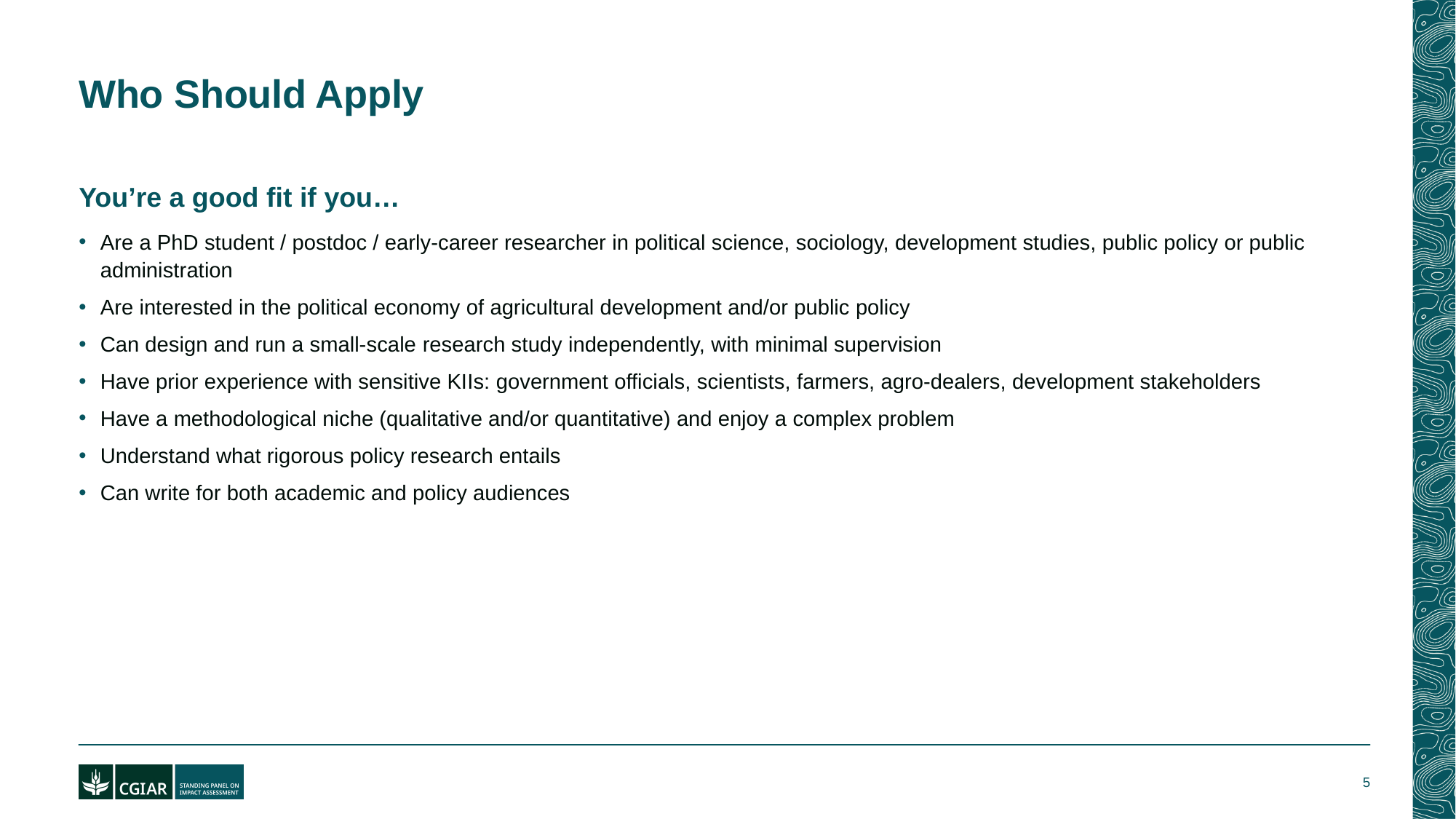

# Who Should Apply
You’re a good fit if you…
Are a PhD student / postdoc / early-career researcher in political science, sociology, development studies, public policy or public administration
Are interested in the political economy of agricultural development and/or public policy
Can design and run a small-scale research study independently, with minimal supervision
Have prior experience with sensitive KIIs: government officials, scientists, farmers, agro-dealers, development stakeholders
Have a methodological niche (qualitative and/or quantitative) and enjoy a complex problem
Understand what rigorous policy research entails
Can write for both academic and policy audiences